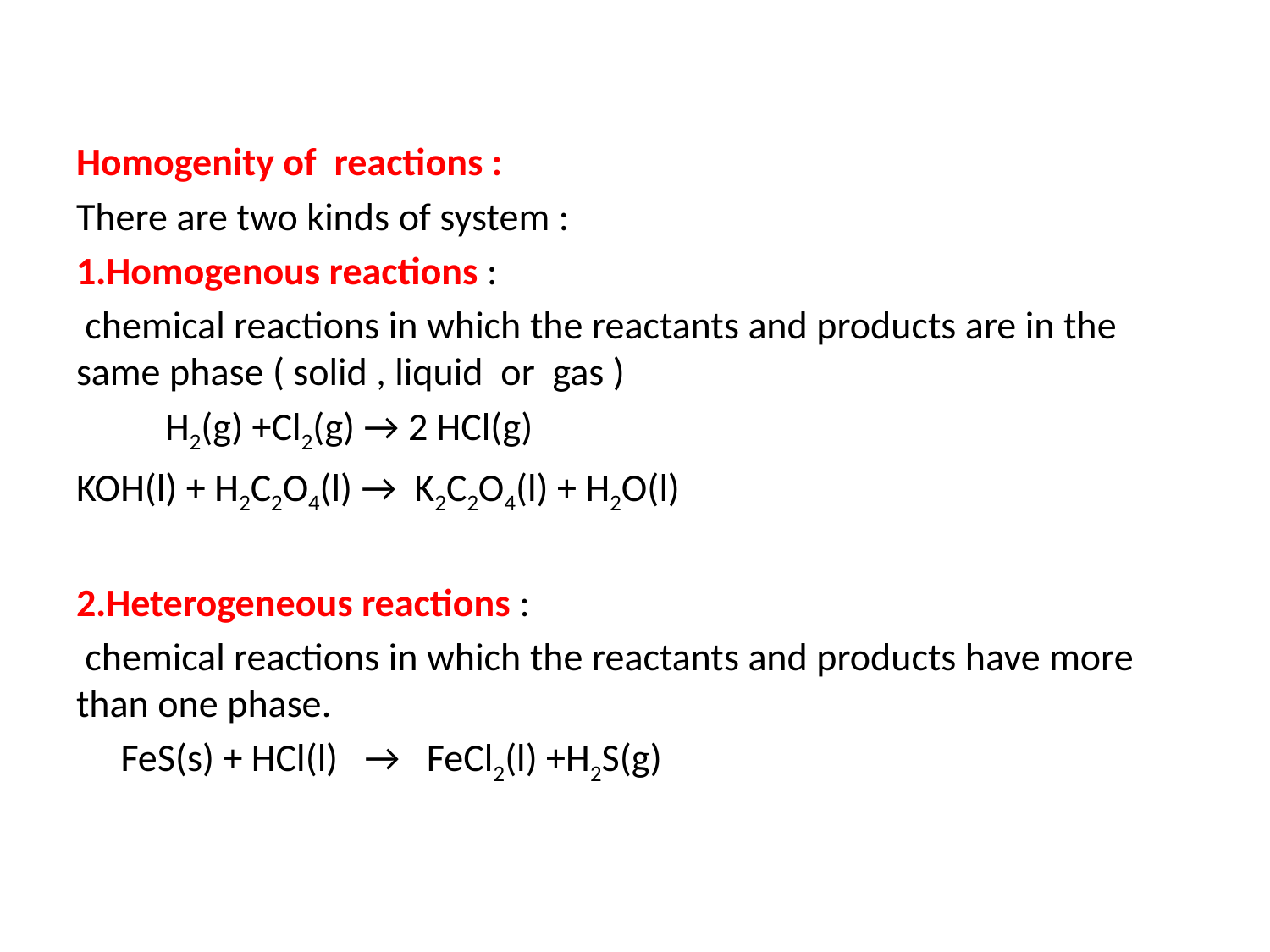

Homogenity of  reactions :
There are two kinds of system :
1.Homogenous reactions :
 chemical reactions in which the reactants and products are in the same phase ( solid , liquid  or  gas )
          H2(g) +Cl2(g) → 2 HCl(g)
KOH(l) + H2C2O4(l) →  K2C2O4(l) + H2O(l)

2.Heterogeneous reactions :
 chemical reactions in which the reactants and products have more than one phase.
     FeS(s) + HCl(l)   →   FeCl2(l) +H2S(g)